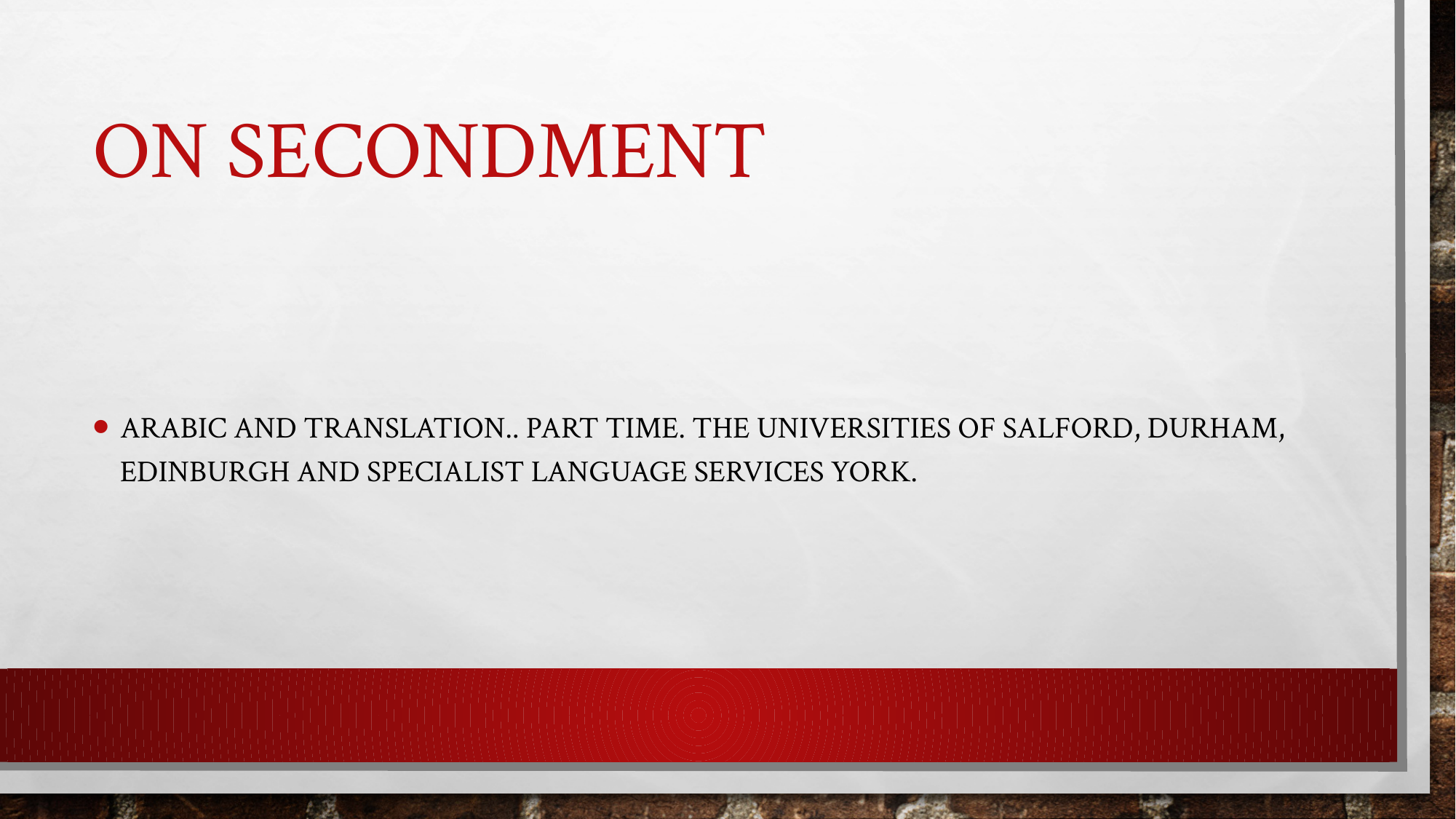

# On secondment
ARABIC AND TRANSLATION.. Part time. THE UNIVERSITIES OF SALFORD, DURHAM, EDINBURGH and specialist language services York.